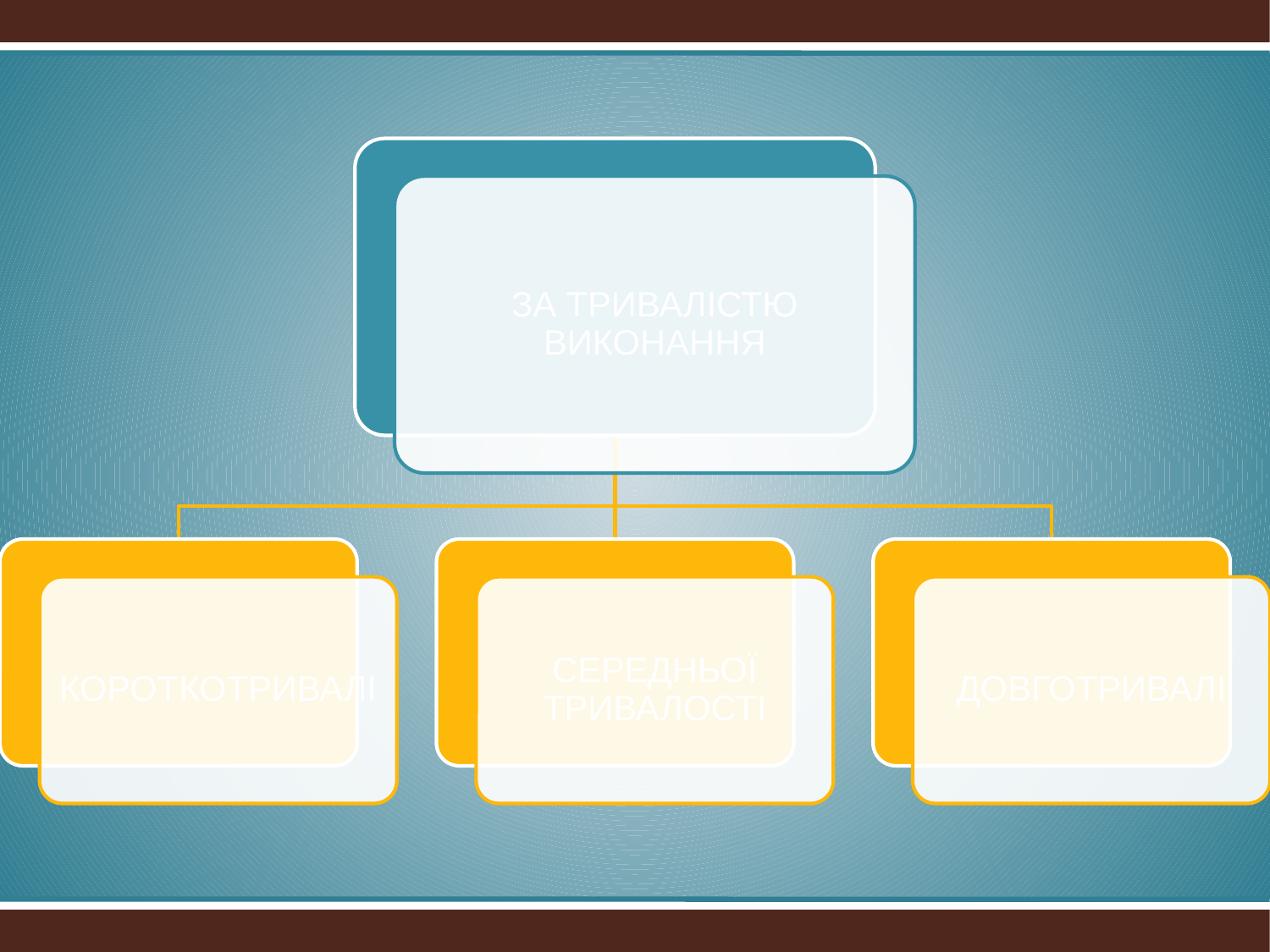

ЗА ТРИВАЛІСТЮ ВИКОНАННЯ
КОРОТКОТРИВАЛІ
СЕРЕДНЬОЇ ТРИВАЛОСТІ
ДОВГОТРИВАЛІ